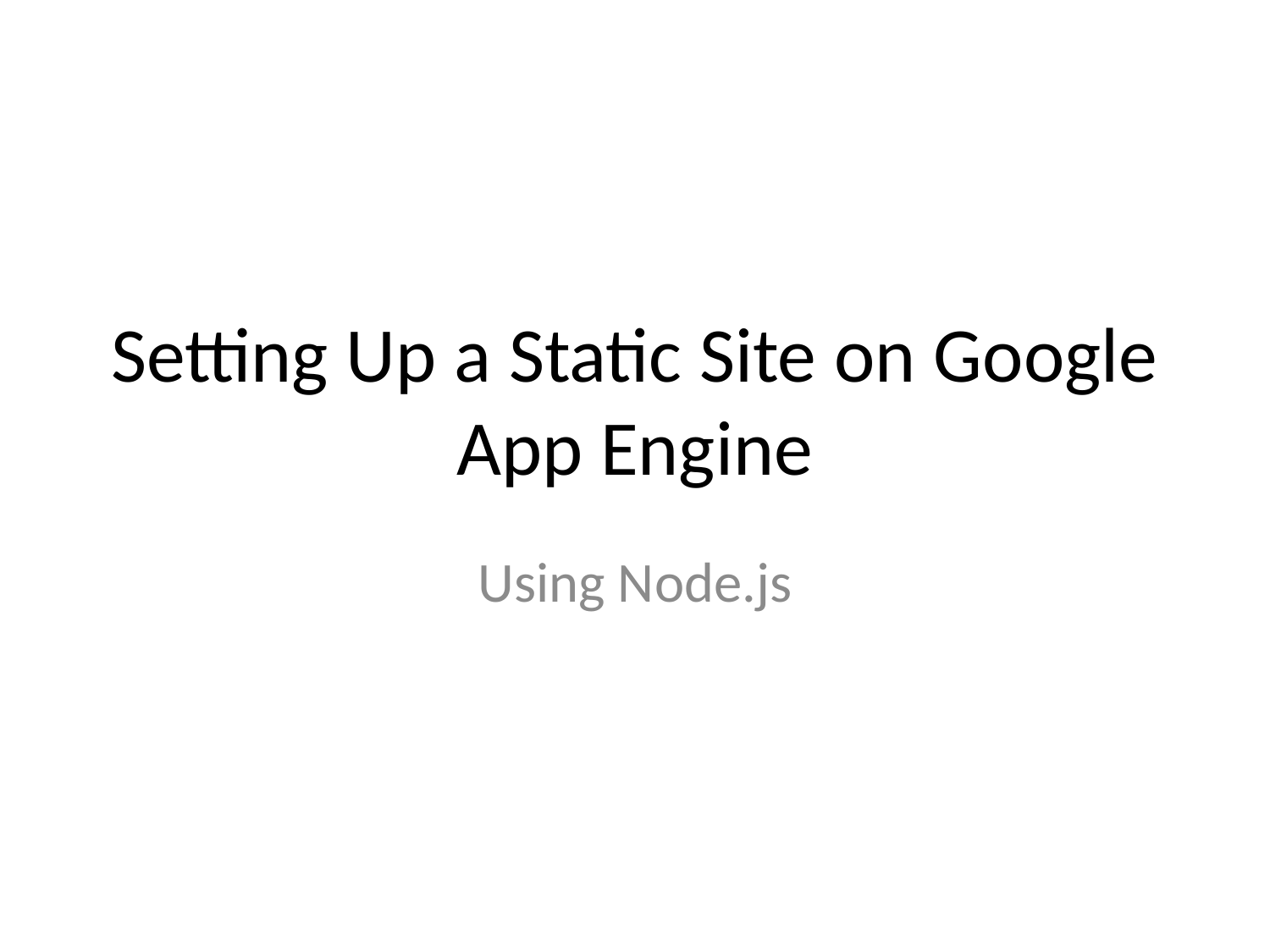

# Setting Up a Static Site on Google App Engine
Using Node.js